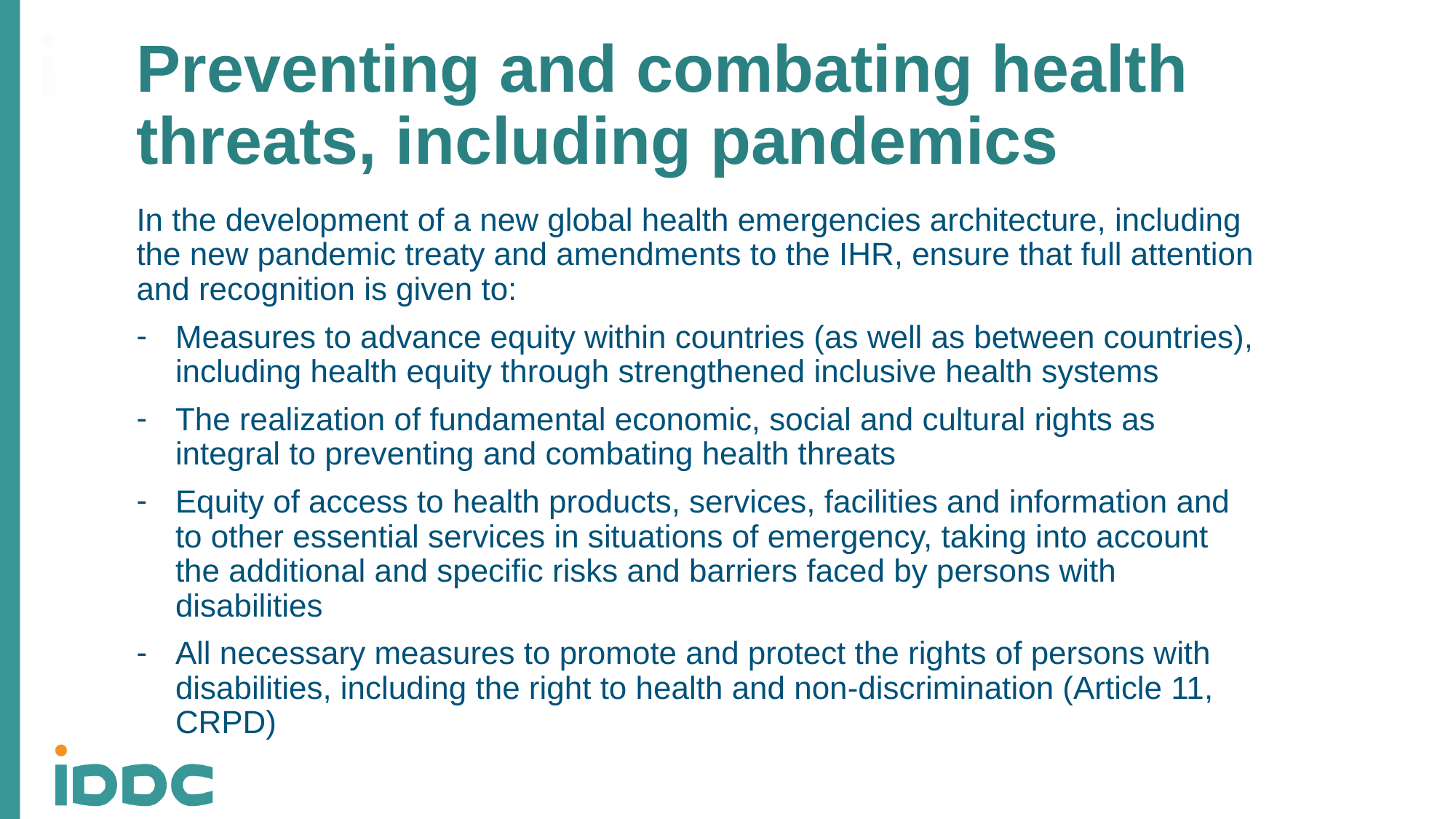

# Preventing and combating health threats, including pandemics
In the development of a new global health emergencies architecture, including the new pandemic treaty and amendments to the IHR, ensure that full attention and recognition is given to:
Measures to advance equity within countries (as well as between countries), including health equity through strengthened inclusive health systems
The realization of fundamental economic, social and cultural rights as integral to preventing and combating health threats
Equity of access to health products, services, facilities and information and to other essential services in situations of emergency, taking into account the additional and specific risks and barriers faced by persons with disabilities
All necessary measures to promote and protect the rights of persons with disabilities, including the right to health and non-discrimination (Article 11,  CRPD)